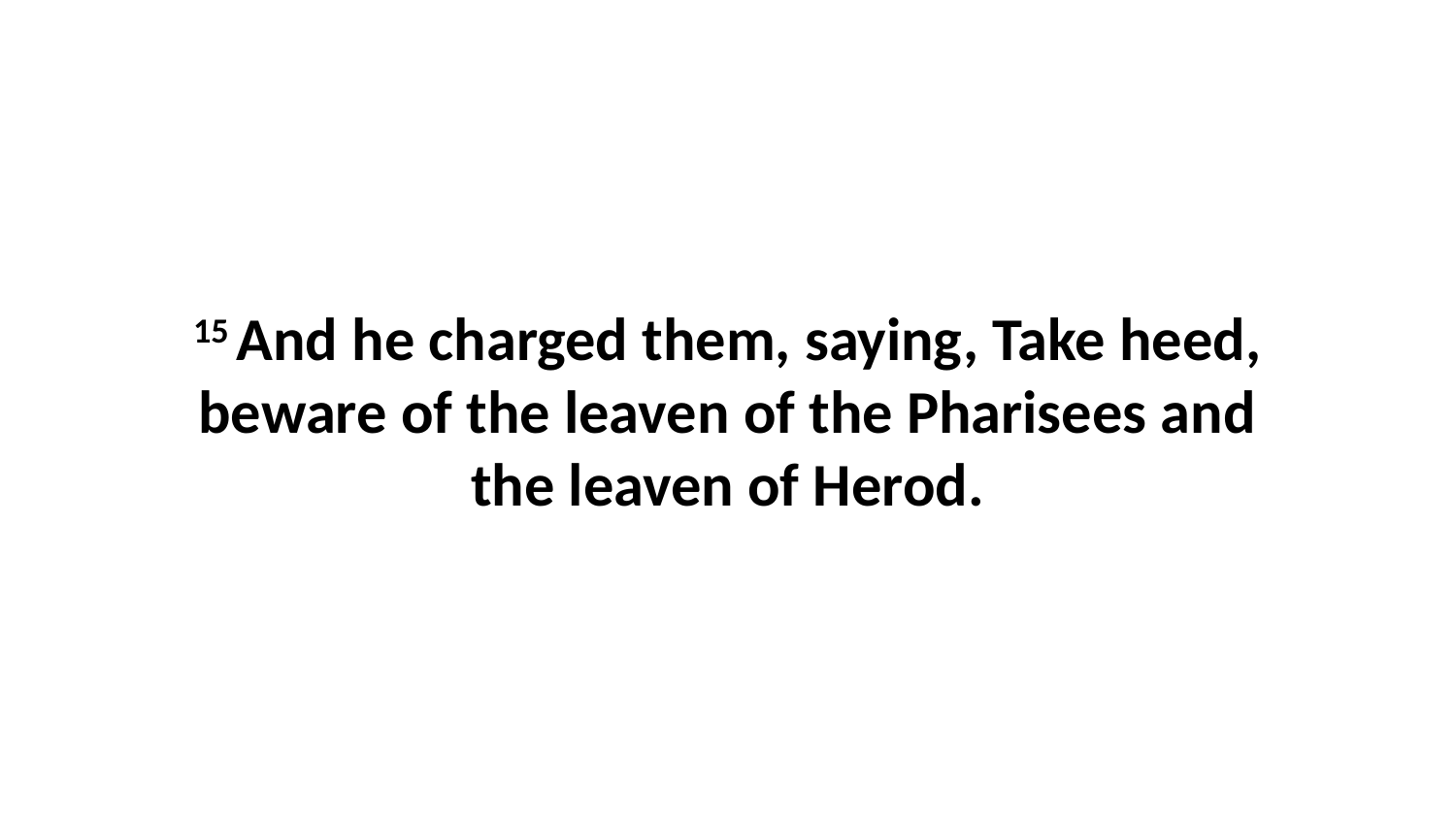

15 And he charged them, saying, Take heed, beware of the leaven of the Pharisees and the leaven of Herod.